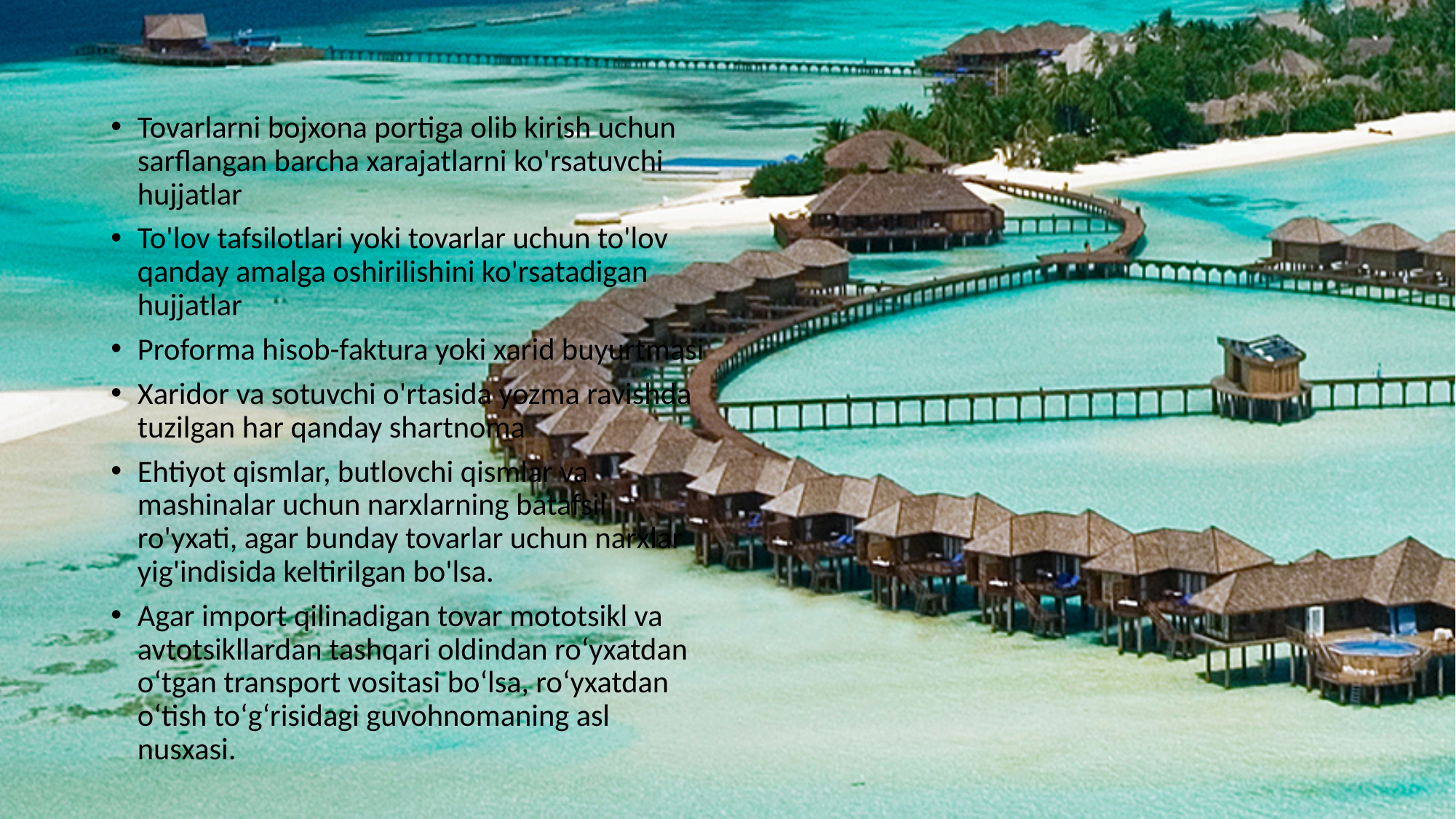

Tovarlarni bojxona portiga olib kirish uchun sarflangan barcha xarajatlarni ko'rsatuvchi hujjatlar
To'lov tafsilotlari yoki tovarlar uchun to'lov qanday amalga oshirilishini ko'rsatadigan hujjatlar
Proforma hisob-faktura yoki xarid buyurtmasi
Xaridor va sotuvchi o'rtasida yozma ravishda tuzilgan har qanday shartnoma
Ehtiyot qismlar, butlovchi qismlar va mashinalar uchun narxlarning batafsil ro'yxati, agar bunday tovarlar uchun narxlar yig'indisida keltirilgan bo'lsa.
Agar import qilinadigan tovar mototsikl va avtotsikllardan tashqari oldindan roʻyxatdan oʻtgan transport vositasi boʻlsa, roʻyxatdan oʻtish toʻgʻrisidagi guvohnomaning asl nusxasi.